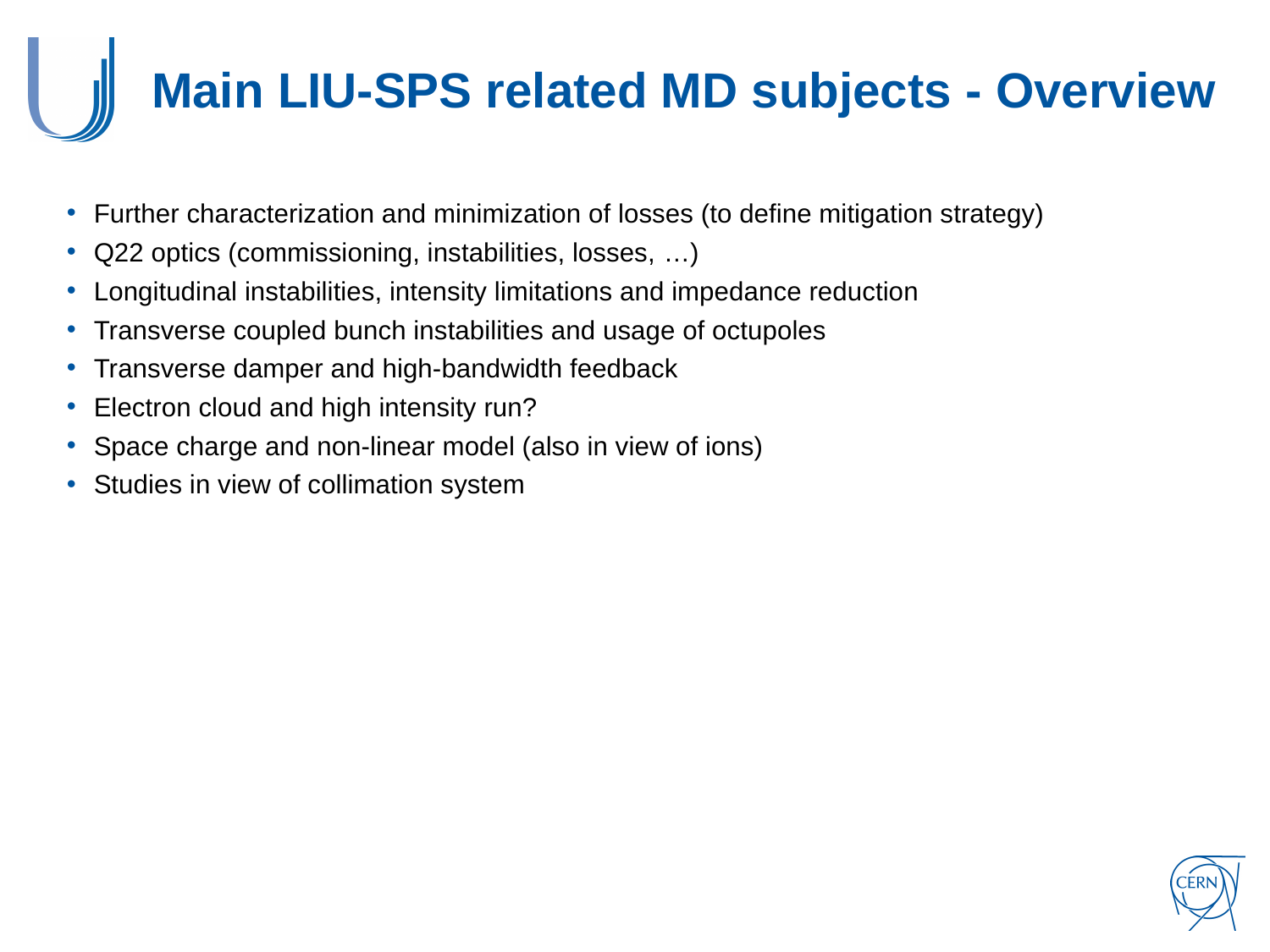

# Main LIU-SPS related MD subjects - Overview

Further characterization and minimization of losses (to define mitigation strategy)
Q22 optics (commissioning, instabilities, losses, …)
Longitudinal instabilities, intensity limitations and impedance reduction
Transverse coupled bunch instabilities and usage of octupoles
Transverse damper and high-bandwidth feedback
Electron cloud and high intensity run?
Space charge and non-linear model (also in view of ions)
Studies in view of collimation system